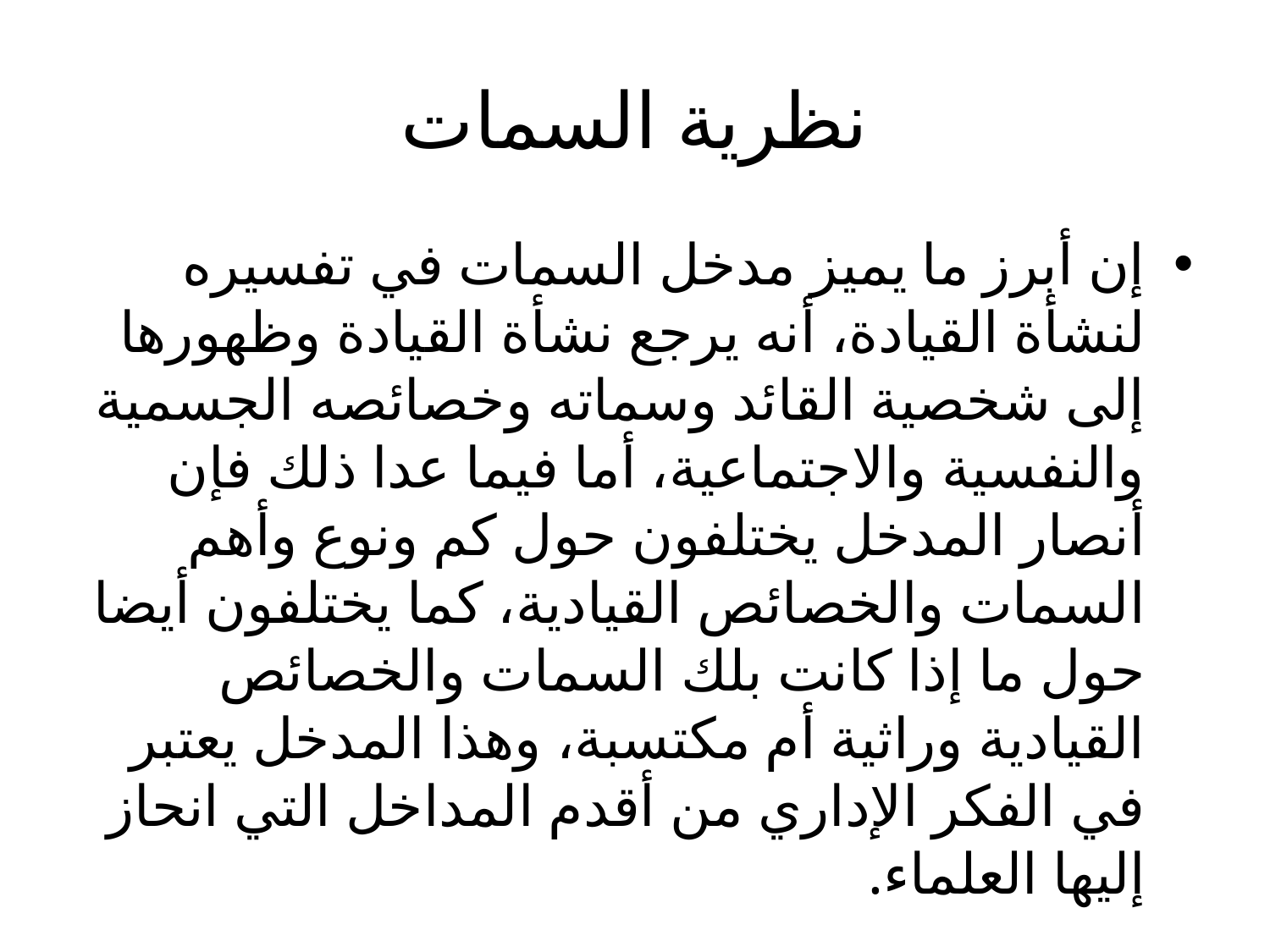

# نظرية السمات
إن أبرز ما يميز مدخل السمات في تفسيره لنشأة القيادة، أنه يرجع نشأة القيادة وظهورها إلى شخصية القائد وسماته وخصائصه الجسمية والنفسية والاجتماعية، أما فيما عدا ذلك فإن أنصار المدخل يختلفون حول كم ونوع وأهم السمات والخصائص القيادية، كما يختلفون أيضا حول ما إذا كانت بلك السمات والخصائص القيادية وراثية أم مكتسبة، وهذا المدخل يعتبر في الفكر الإداري من أقدم المداخل التي انحاز إليها العلماء.